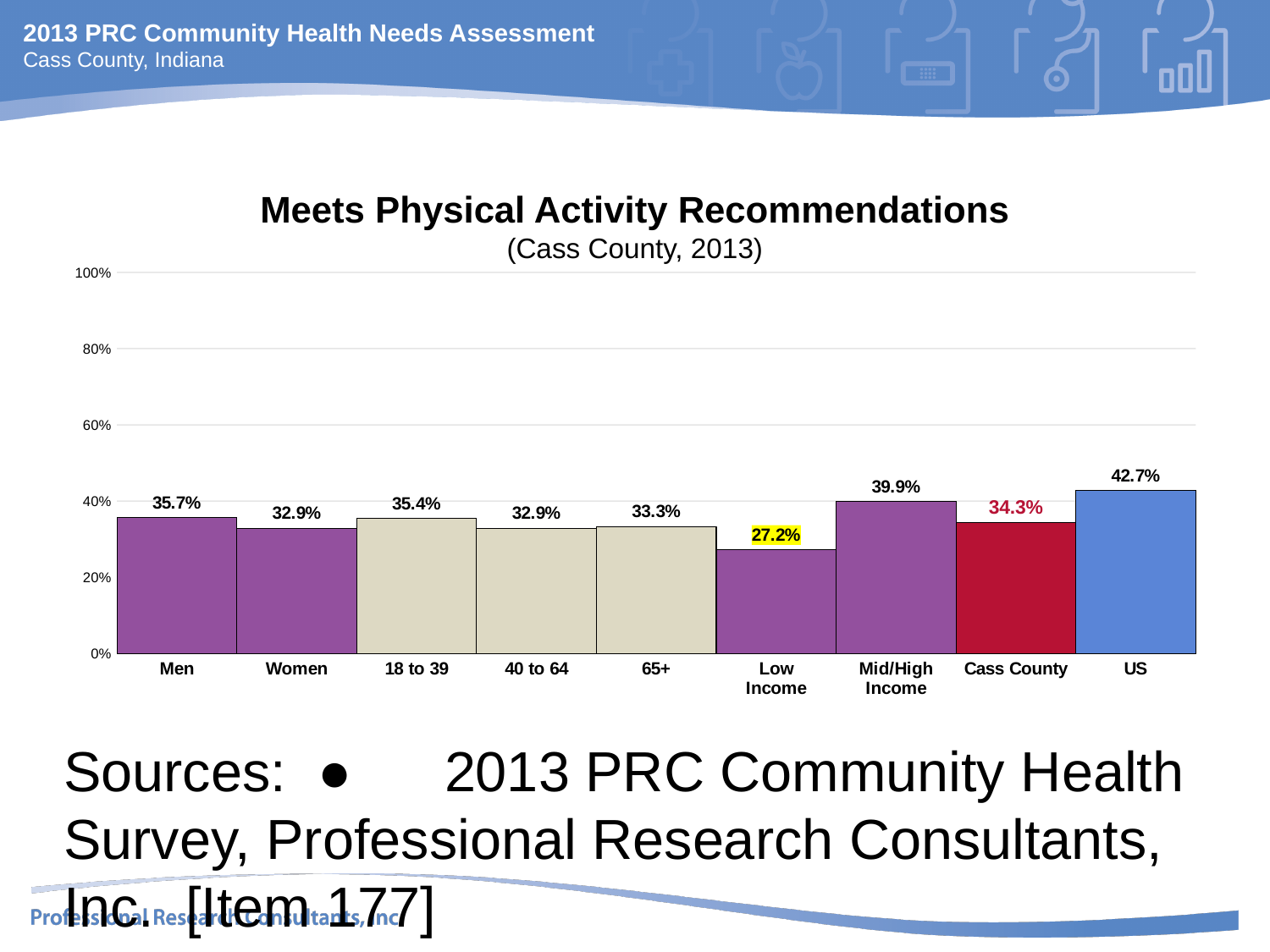

# Meets Physical Activity Recommendations (Cass County, 2013)

### Chart

| Category | Column2 | Column3 | Column1 |
|---|---|---|---|
| Men | None | None | 35.7 |
| Women | None | None | 32.9 |
| 18 to 39 | None | None | 35.4 |
| 40 to 64 | None | None | 32.9 |
| 65+ | None | None | 33.30000000000001 |
| Low
Income | None | None | 27.2 |
| Mid/High
Income | None | None | 39.9 |
| Cass County | None | None | 34.30000000000001 |
| US | None | None | 42.7 |
Sources:	●	2013 PRC Community Health Survey, Professional Research Consultants, Inc.  [Item 177]
Notes:	●	Asked of all respondents.
	●	Income categories reflect respondent's household income as a ratio to the federal poverty level (FPL) for their household size.  “Low Income” includes households
	 	with incomes up to 200% of the federal poverty level; “Mid/High Income” includes households with incomes at 200% or more of the federal poverty level.
	●	In this case the term “meets physical activity recommendations” refers to participation in moderate physical activity (exercise that produces only light sweating
	 	or a slight to moderate increase in breathing or heart rate ) at least 5 times a week for 30 minutes at a time, and/or vigorous physical activity (activities that
	 	cause heavy sweating or large increases in breathing or heart rate) at least 3 times a week for 20 minutes at a time.